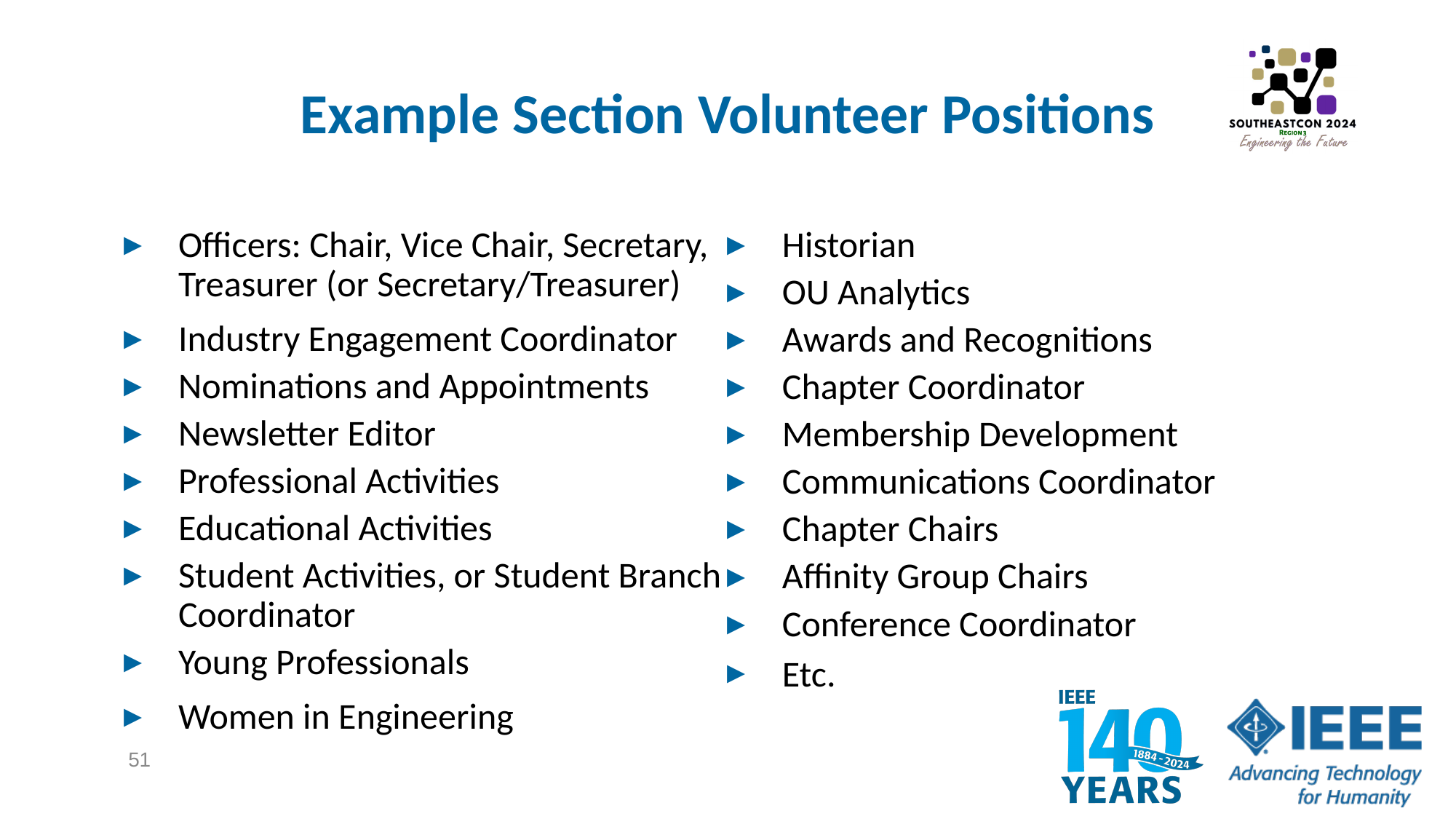

# Example Section Volunteer Positions
Officers: Chair, Vice Chair, Secretary, Treasurer (or Secretary/Treasurer)
Industry Engagement Coordinator
Nominations and Appointments
Newsletter Editor
Professional Activities
Educational Activities
Student Activities, or Student Branch Coordinator
Young Professionals
Women in Engineering
Historian
OU Analytics
Awards and Recognitions
Chapter Coordinator
Membership Development
Communications Coordinator
Chapter Chairs
Affinity Group Chairs
Conference Coordinator
Etc.
51